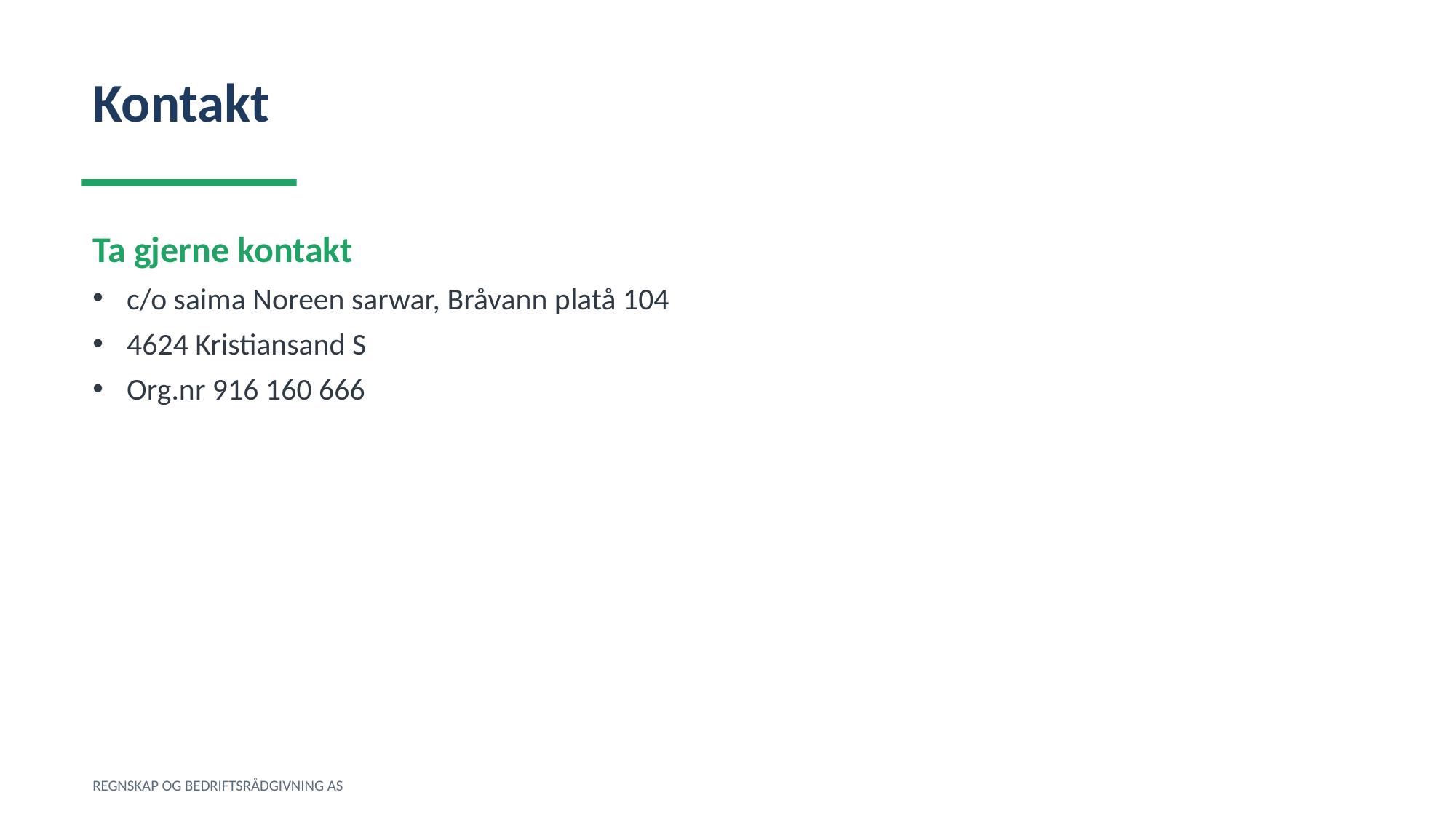

Kontakt

Ta gjerne kontakt
c/o saima Noreen sarwar, Bråvann platå 104
4624 Kristiansand S
Org.nr 916 160 666
REGNSKAP OG BEDRIFTSRÅDGIVNING AS